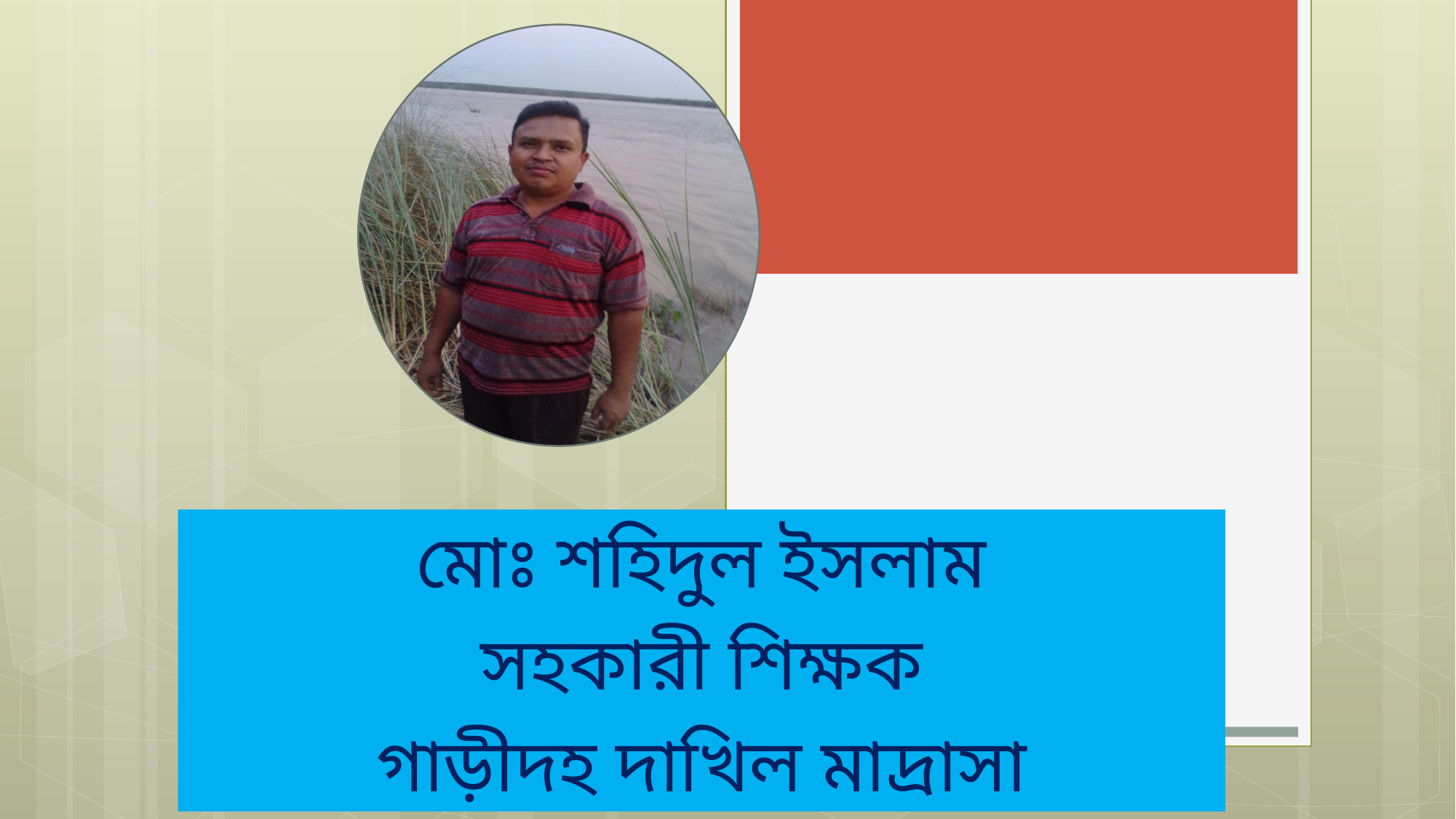

মোঃ শহিদুল ইসলাম
সহকারী শিক্ষক
গাড়ীদহ দাখিল মাদ্রাসা